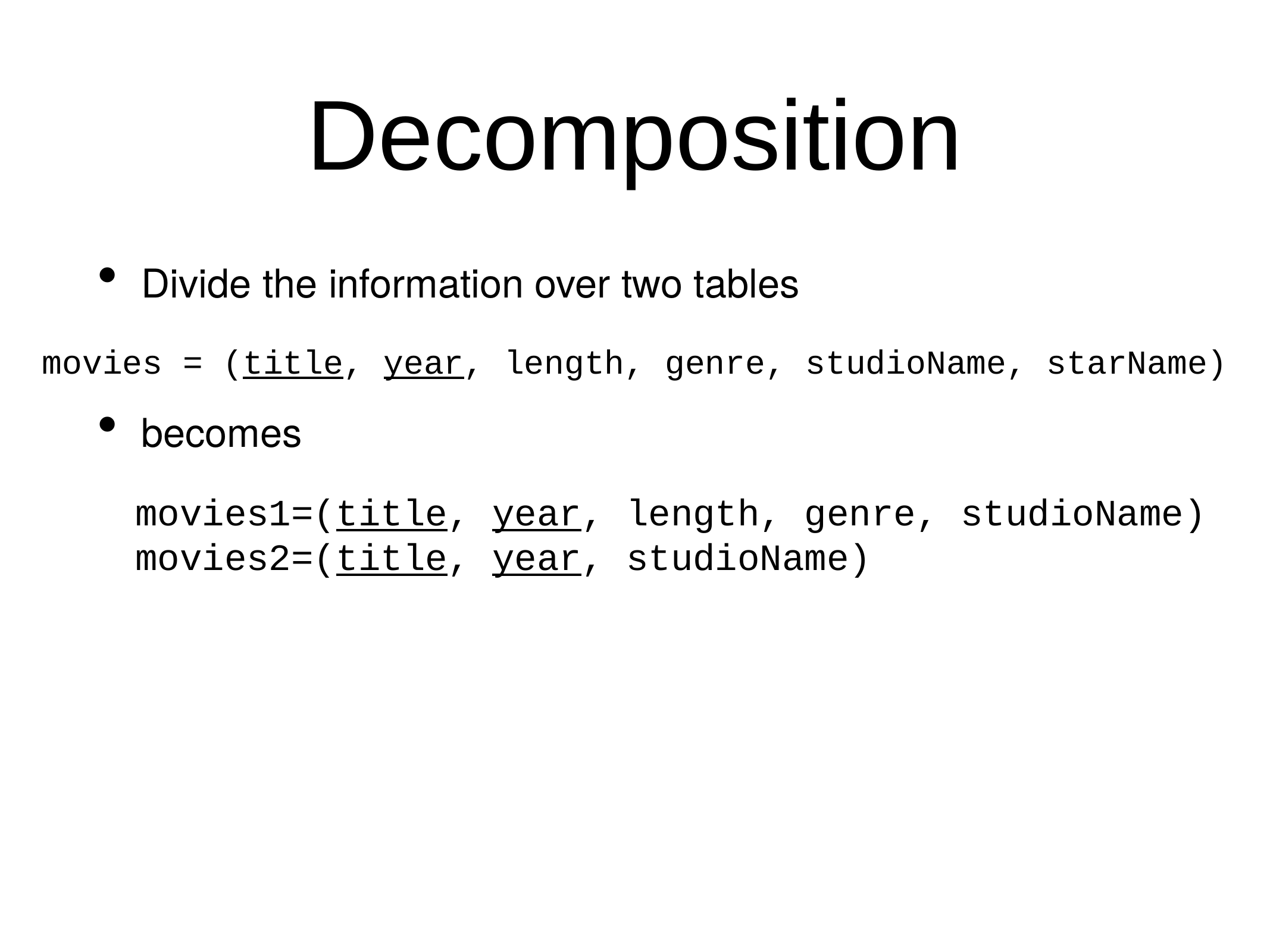

# Decomposition
Divide the information over two tables

becomes
movies = (title, year, length, genre, studioName, starName)
movies1=(title, year, length, genre, studioName)
movies2=(title, year, studioName)